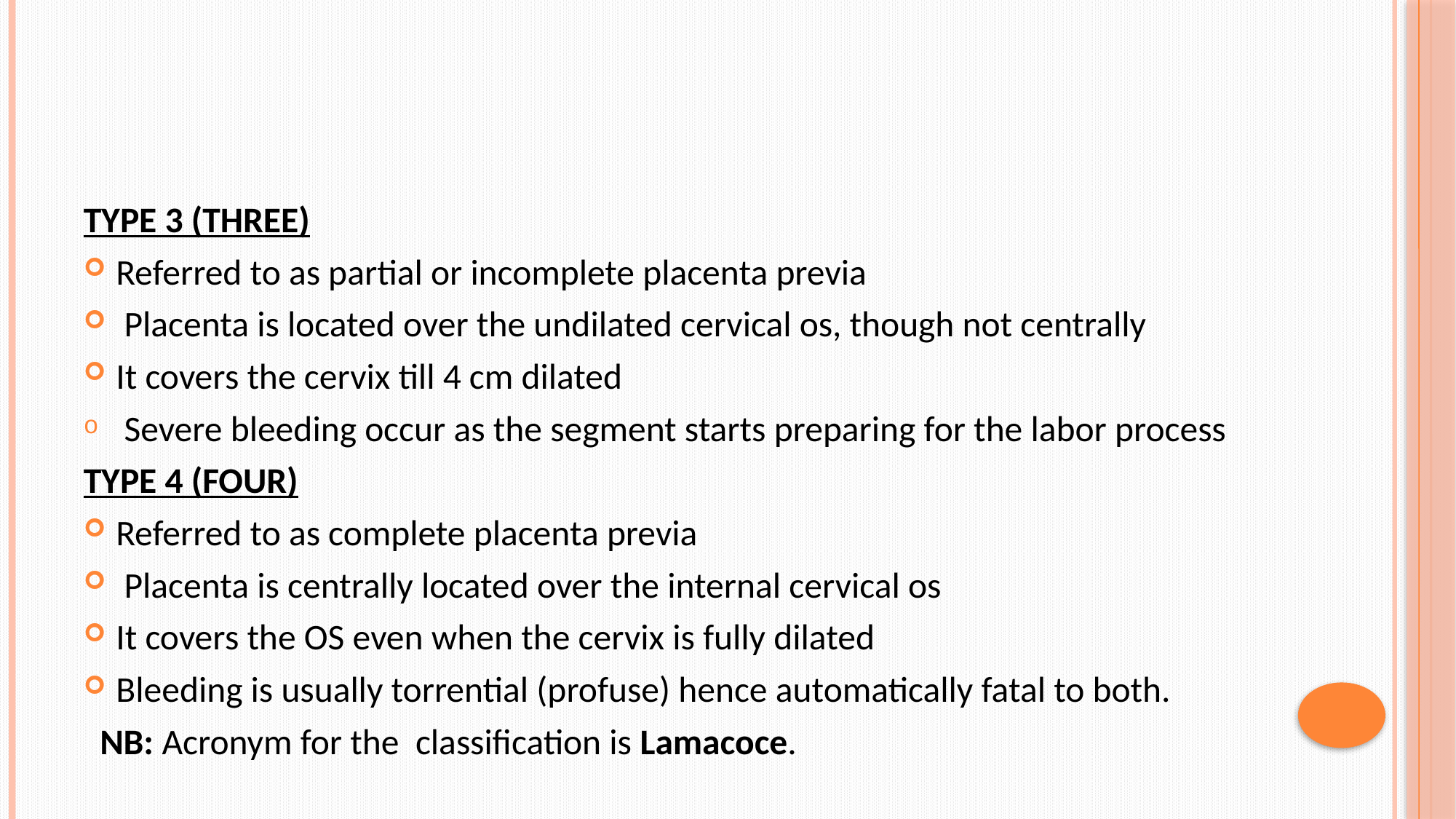

#
TYPE 3 (THREE)
Referred to as partial or incomplete placenta previa
 Placenta is located over the undilated cervical os, though not centrally
It covers the cervix till 4 cm dilated
 Severe bleeding occur as the segment starts preparing for the labor process
TYPE 4 (FOUR)
Referred to as complete placenta previa
 Placenta is centrally located over the internal cervical os
It covers the OS even when the cervix is fully dilated
Bleeding is usually torrential (profuse) hence automatically fatal to both.
  NB: Acronym for the  classification is Lamacoce.